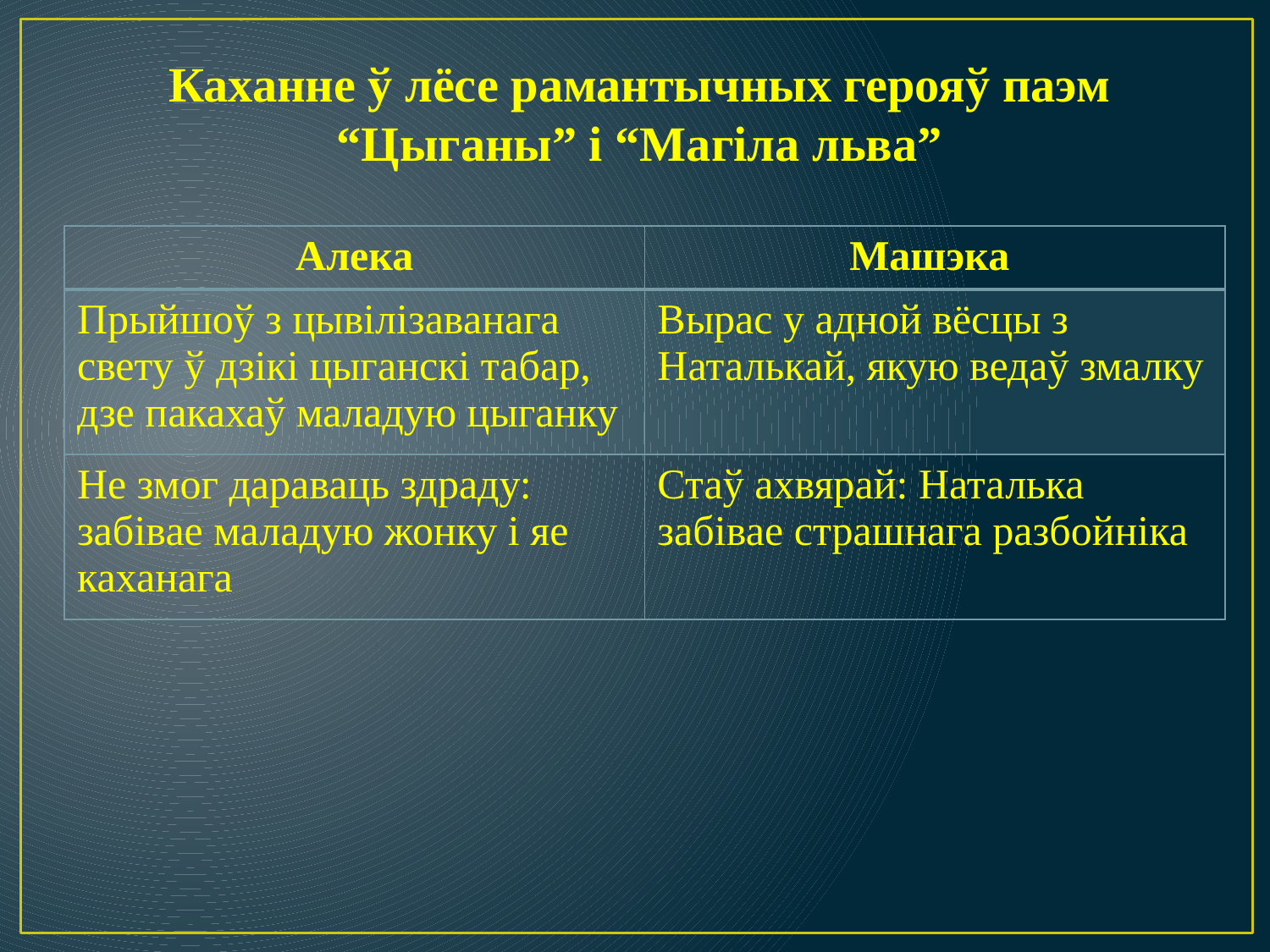

Каханне ў лёсе рамантычных герояў паэм “Цыганы” і “Магіла льва”
| Алека | Машэка |
| --- | --- |
| Прыйшоў з цывілізаванага свету ў дзікі цыганскі табар, дзе пакахаў маладую цыганку | Вырас у адной вёсцы з Наталькай, якую ведаў змалку |
| Не змог дараваць здраду: забівае маладую жонку і яе каханага | Стаў ахвярай: Наталька забівае страшнага разбойніка |